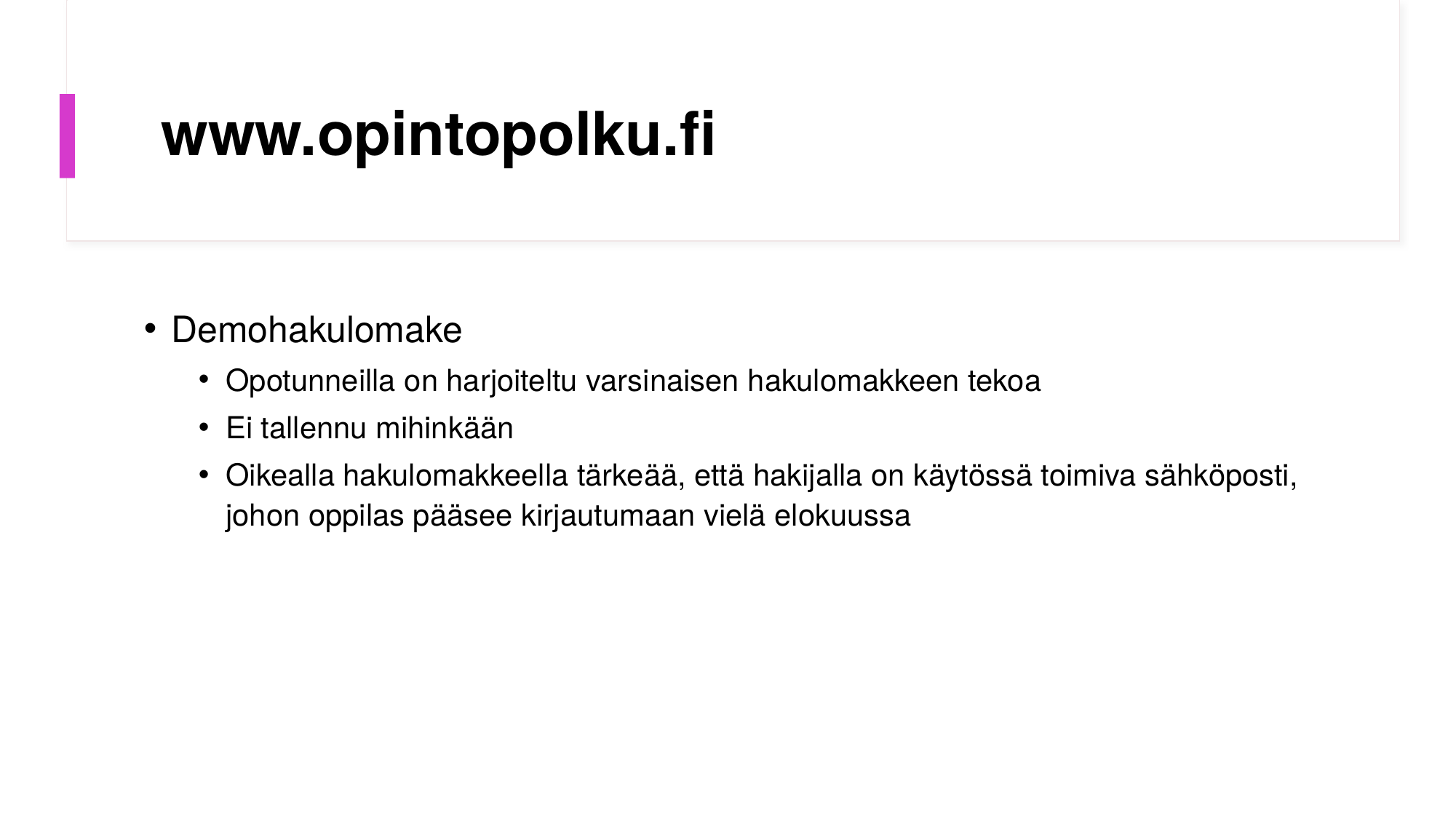

# www.opintopolku.fi
Demohakulomake
Opotunneilla on harjoiteltu varsinaisen hakulomakkeen tekoa
Ei tallennu mihinkään
Oikealla hakulomakkeella tärkeää, että hakijalla on käytössä toimiva sähköposti, johon oppilas pääsee kirjautumaan vielä elokuussa